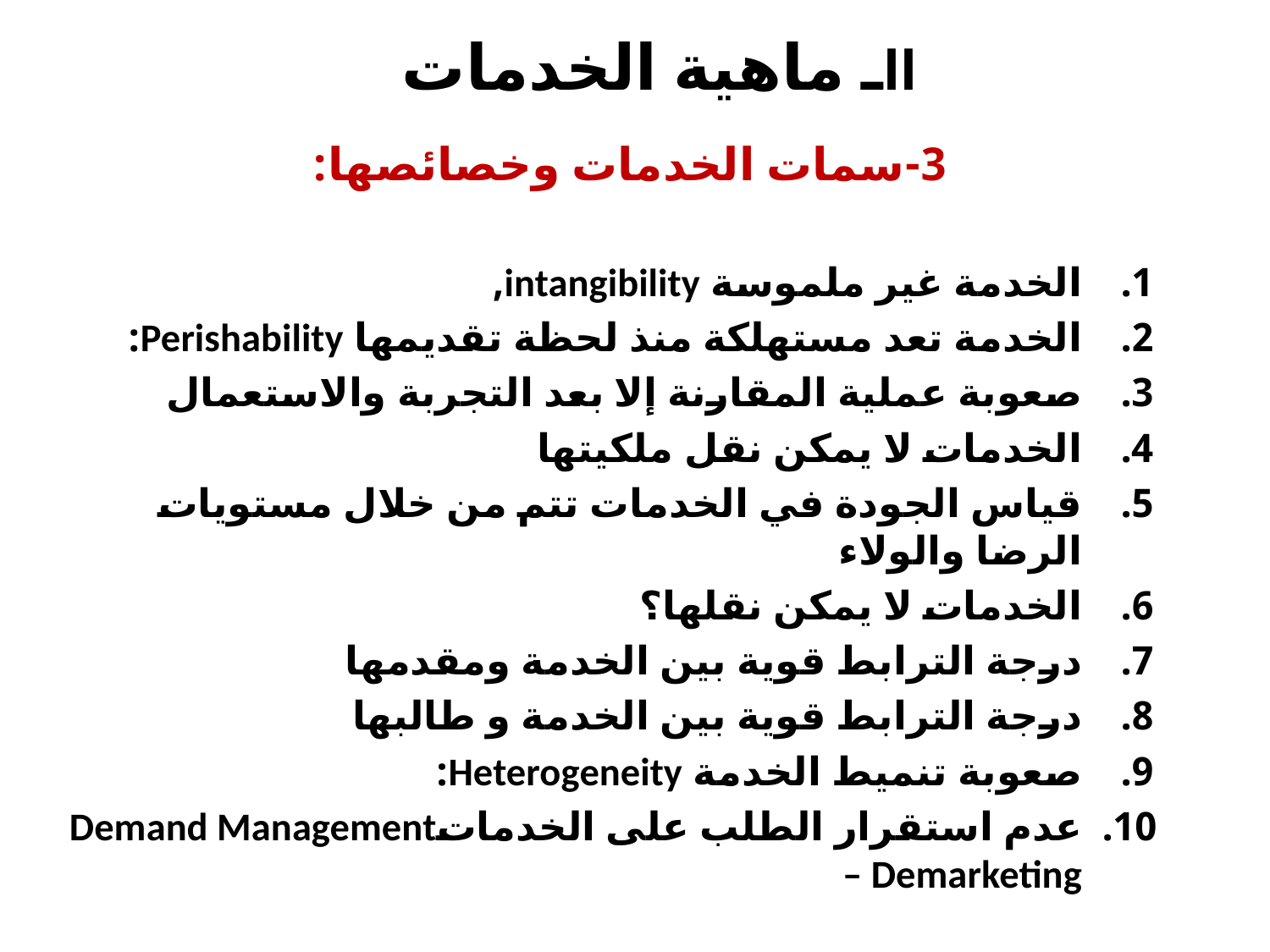

# IIـ ماهية الخدمات
3-سمات الخدمات وخصائصها:

الخدمة غير ملموسة intangibility,
الخدمة تعد مستهلكة منذ لحظة تقديمها Perishability:
صعوبة عملية المقارنة إلا بعد التجربة والاستعمال
الخدمات لا يمكن نقل ملكيتها
قياس الجودة في الخدمات تتم من خلال مستويات الرضا والولاء
الخدمات لا يمكن نقلها؟
درجة الترابط قوية بين الخدمة ومقدمها
درجة الترابط قوية بين الخدمة و طالبها
صعوبة تنميط الخدمة Heterogeneity:
عدم استقرار الطلب على الخدماتDemand Management – Demarketing